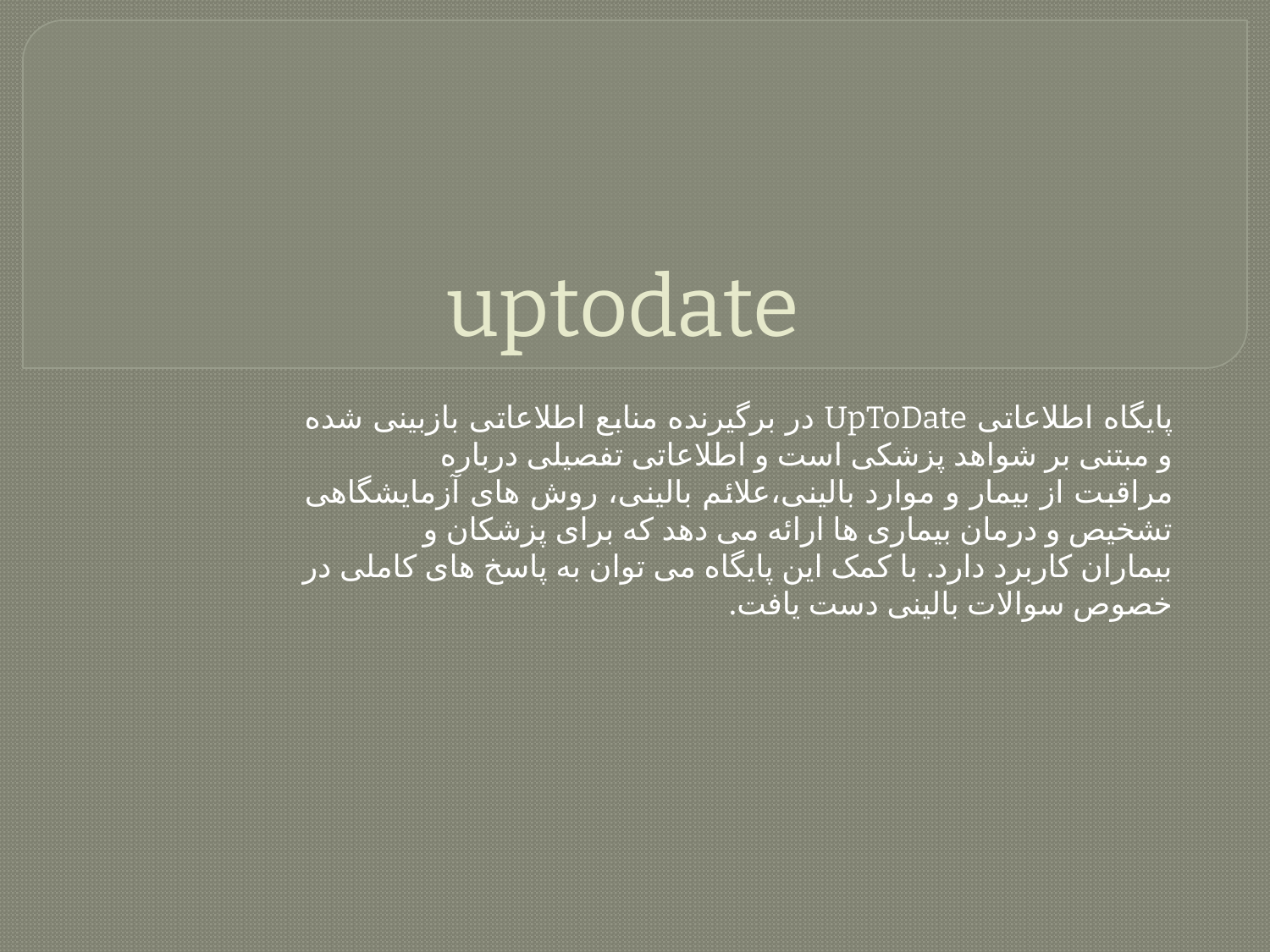

# uptodate
پایگاه اطلاعاتی UpToDate در برگیرنده منابع اطلاعاتی بازبینی شده و مبتنی بر شواهد پزشکی است و اطلاعاتی تفصیلی درباره
مراقبت از بیمار و موارد بالینی،علائم بالینی، روش های آزمایشگاهی تشخیص و درمان بیماری ها ارائه می دهد که برای پزشکان و
بیماران کاربرد دارد. با کمک این پایگاه می توان به پاسخ های کاملی در خصوص سوالات بالینی دست یافت.